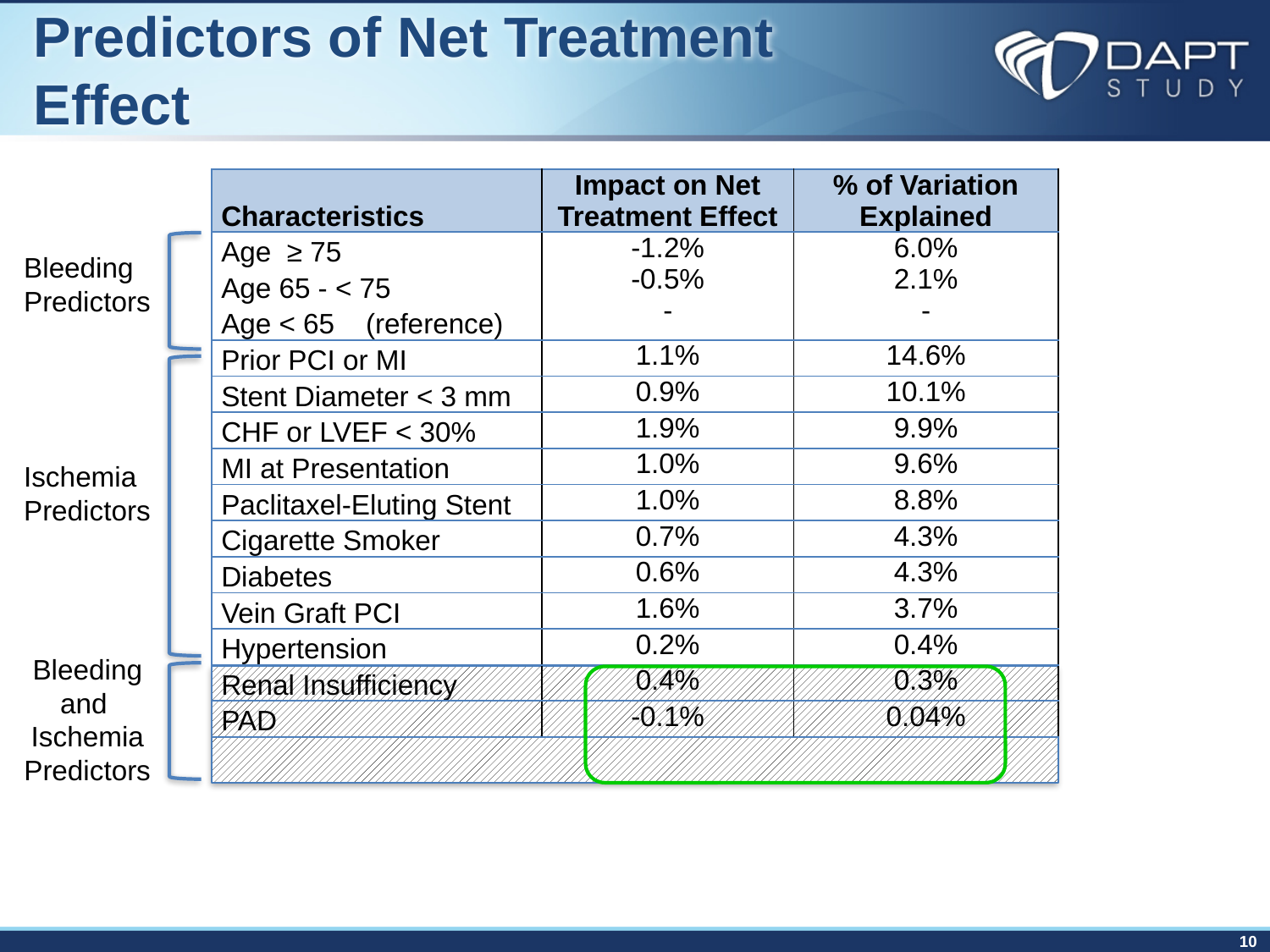

# Predictors of Net Treatment Effect
| Characteristics | Impact on Net Treatment Effect | % of Variation Explained |
| --- | --- | --- |
| Age ≥ 75 Age 65 - < 75 Age < 65 (reference) | -1.2% -0.5% - | 6.0% 2.1% - |
| Prior PCI or MI | 1.1% | 14.6% |
| Stent Diameter < 3 mm | 0.9% | 10.1% |
| CHF or LVEF < 30% | 1.9% | 9.9% |
| MI at Presentation | 1.0% | 9.6% |
| Paclitaxel-Eluting Stent | 1.0% | 8.8% |
| Cigarette Smoker | 0.7% | 4.3% |
| Diabetes | 0.6% | 4.3% |
| Vein Graft PCI | 1.6% | 3.7% |
| Hypertension | 0.2% | 0.4% |
| Renal Insufficiency | 0.4% | 0.3% |
| PAD | -0.1% | 0.04% |

Bleeding
Predictors

Ischemia
Predictors
Bleeding
and
Ischemia
Predictors

10